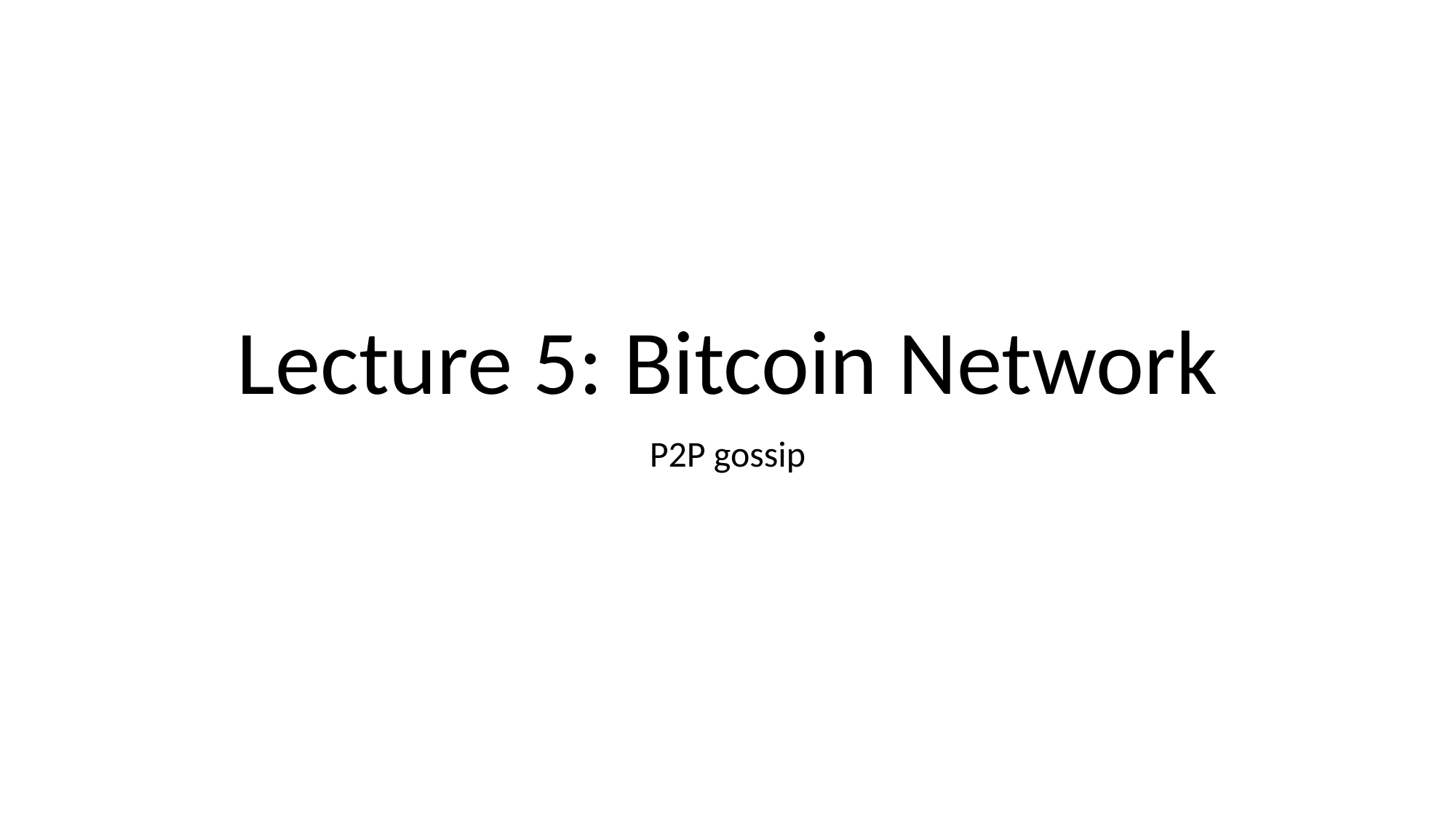

# Lecture 5: Bitcoin Network
P2P gossip